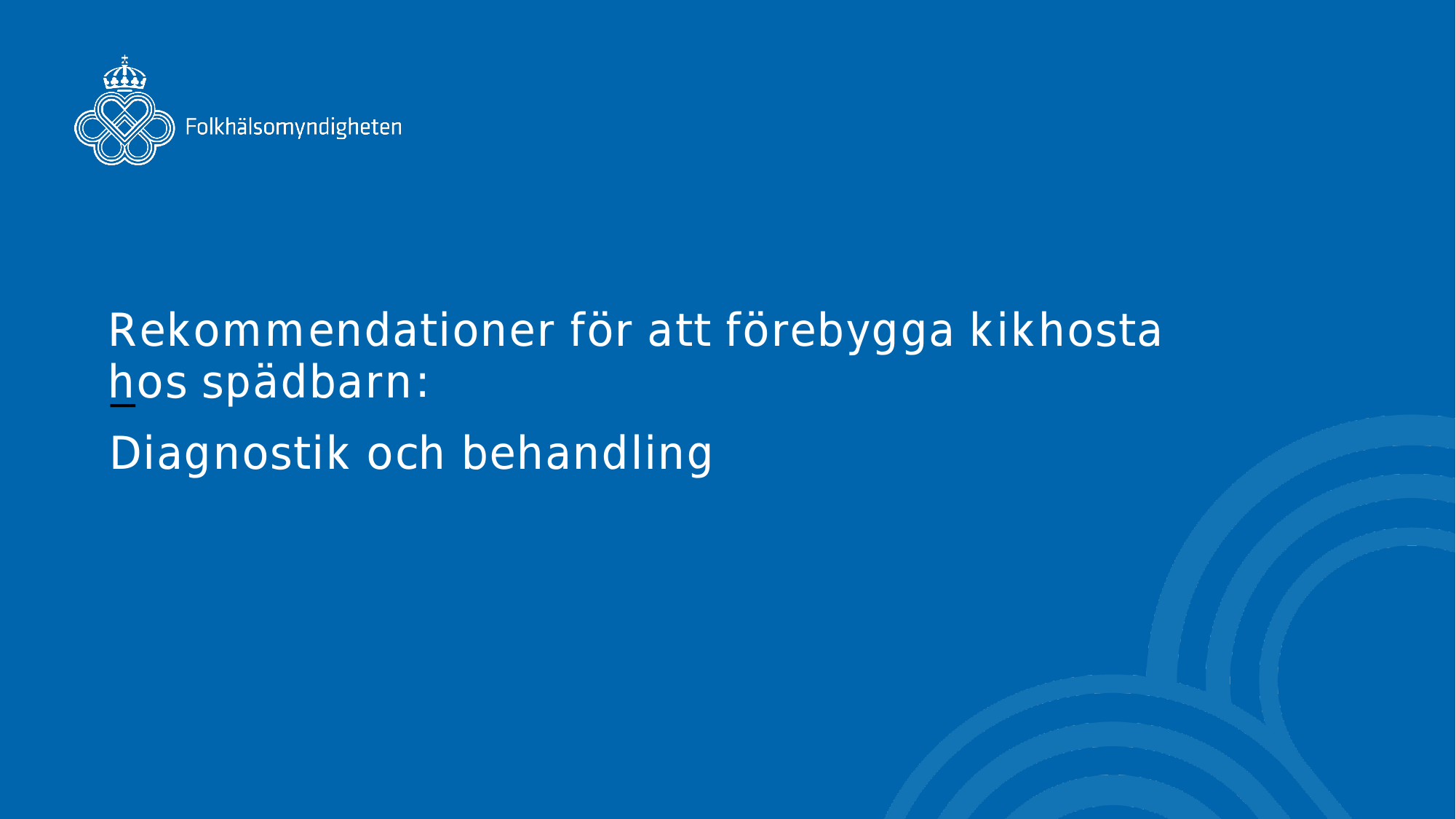

# Rekommendationer för att förebygga kikhosta hos spädbarn:
–
Diagnostik och behandling